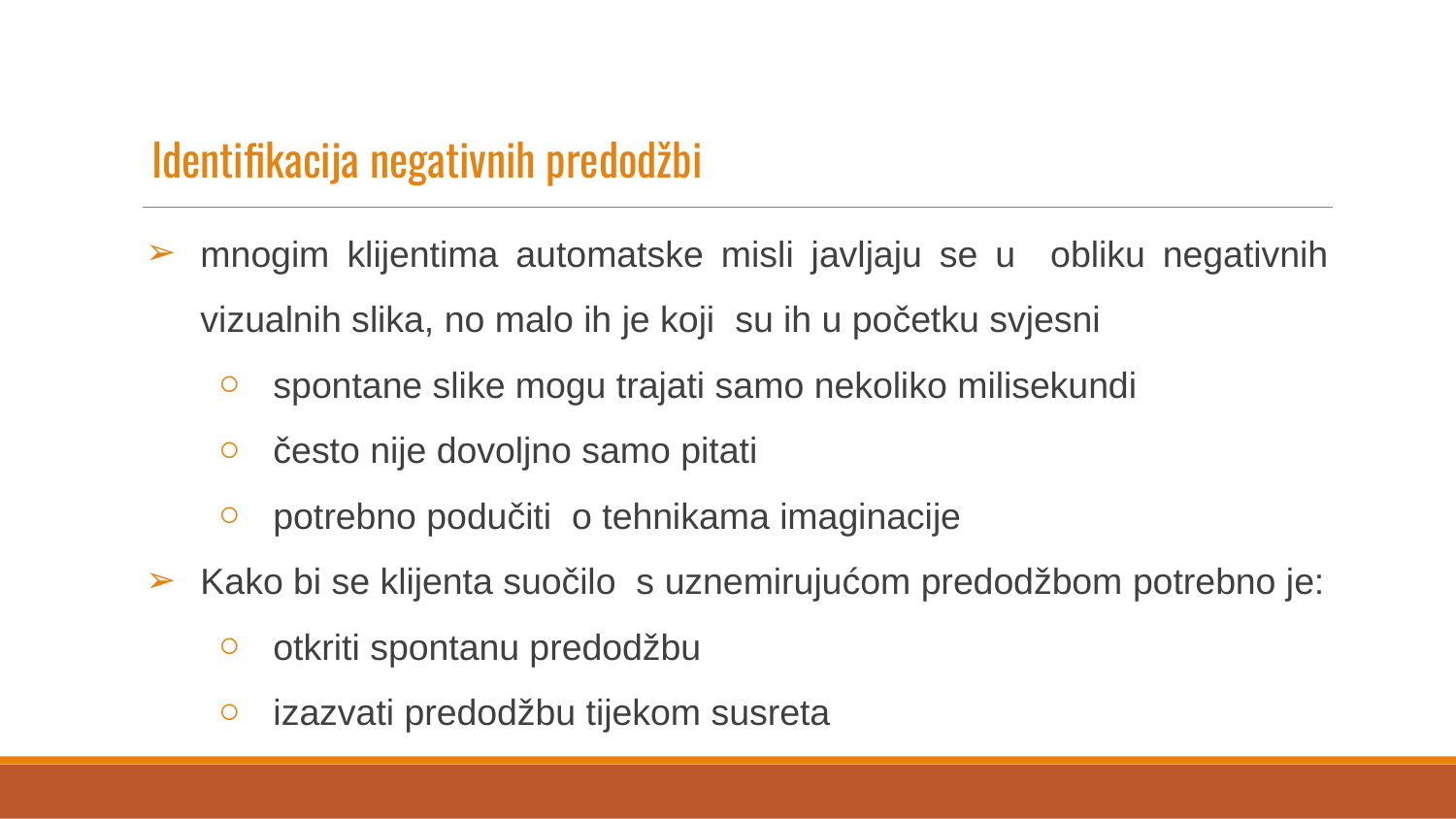

Identifikacija negativnih predodžbi
mnogim klijentima automatske misli javljaju se u  obliku negativnih vizualnih slika, no malo ih je koji  su ih u početku svjesni
spontane slike mogu trajati samo nekoliko milisekundi
često nije dovoljno samo pitati
potrebno podučiti  o tehnikama imaginacije
Kako bi se klijenta suočilo  s uznemirujućom predodžbom potrebno je:
otkriti spontanu predodžbu
izazvati predodžbu tijekom susreta